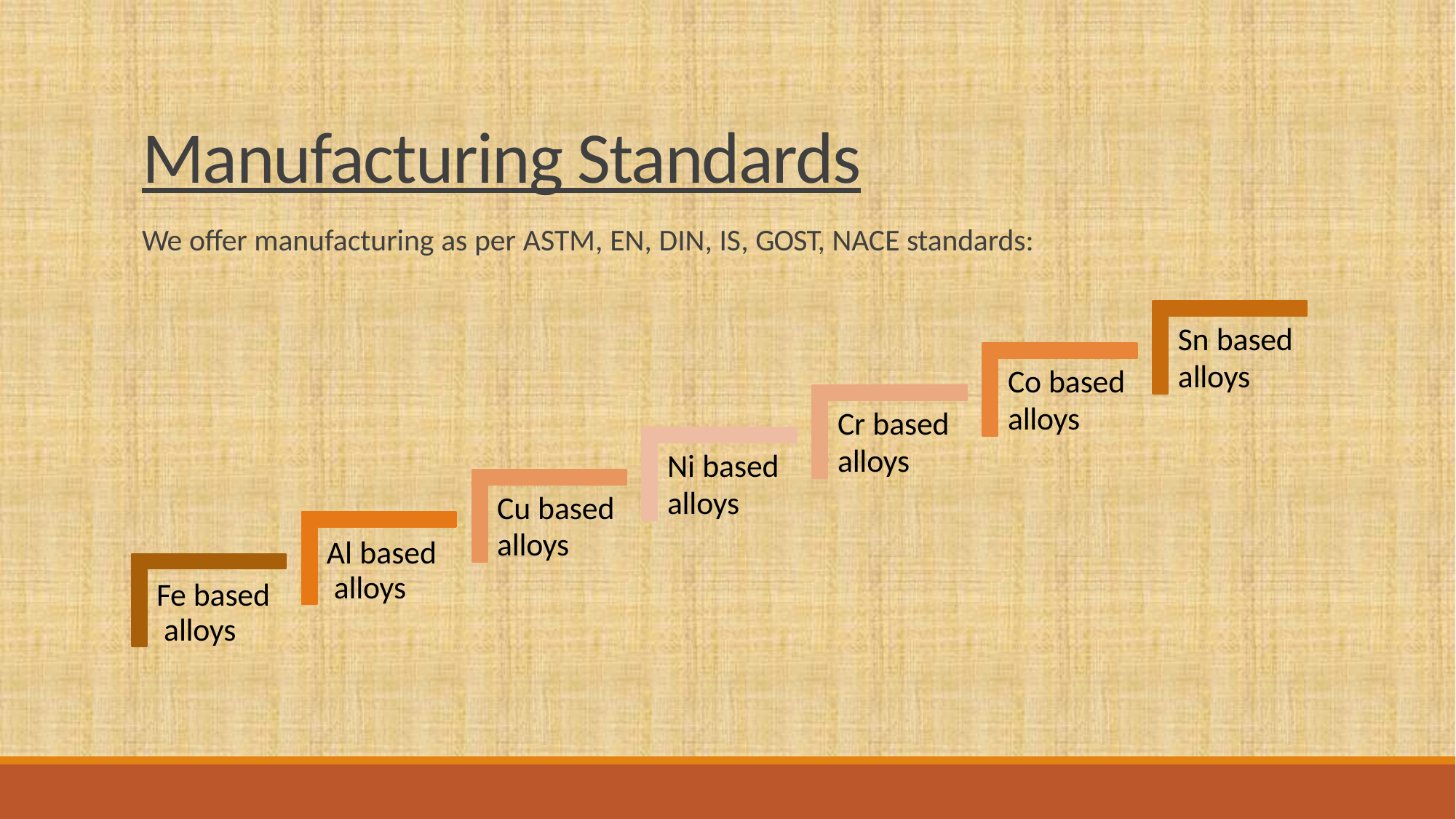

# Manufacturing Standards
We offer manufacturing as per ASTM, EN, DIN, IS, GOST, NACE standards:

Sn based
alloys

Co based
alloys

Cr based
alloys

Ni based
alloys

Cu based
alloys

Al based  alloys

Fe based  alloys